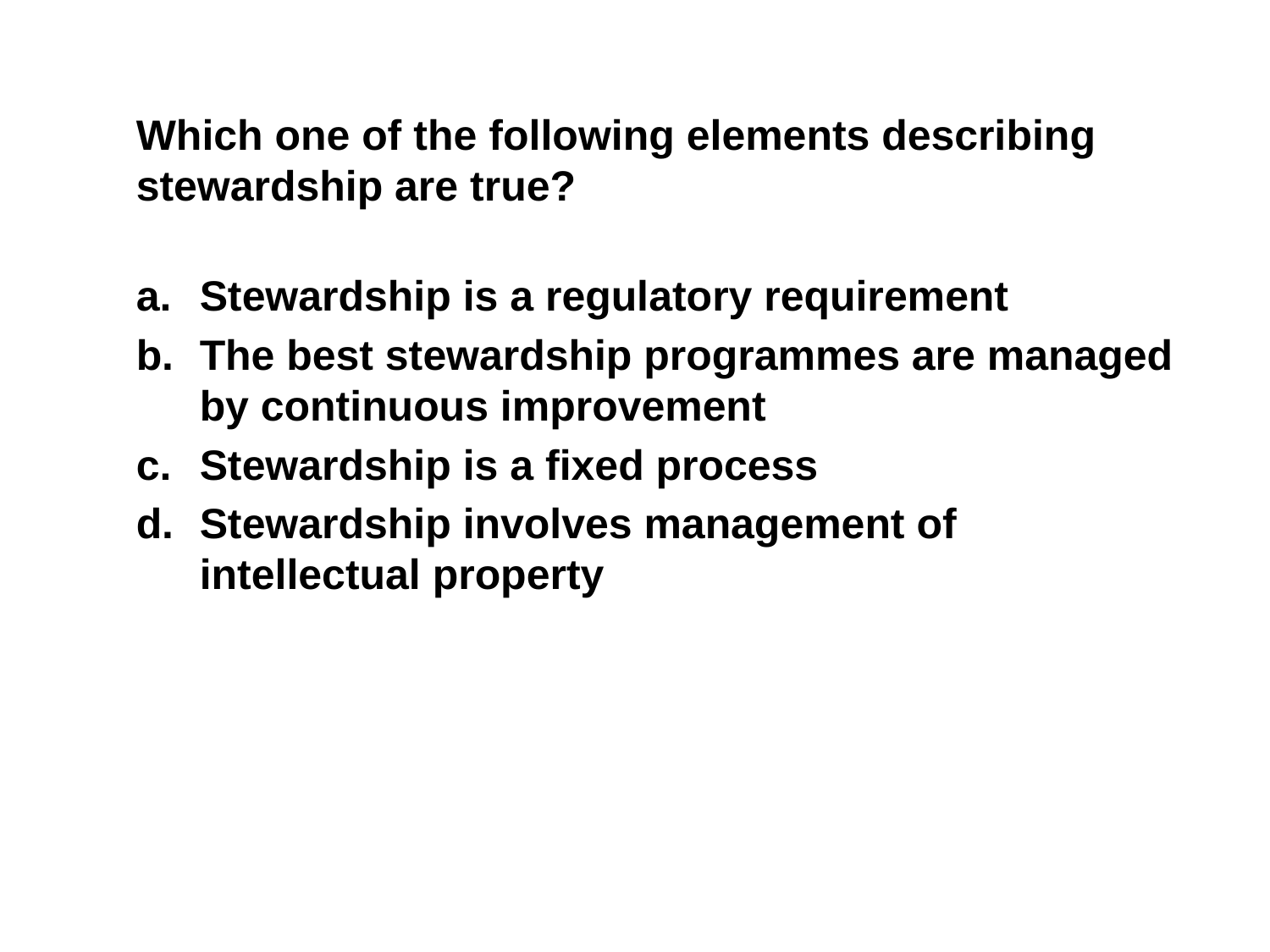

Which one of the following elements describing stewardship are true?

Stewardship is a regulatory requirement
The best stewardship programmes are managed by continuous improvement
Stewardship is a fixed process
Stewardship involves management of intellectual property